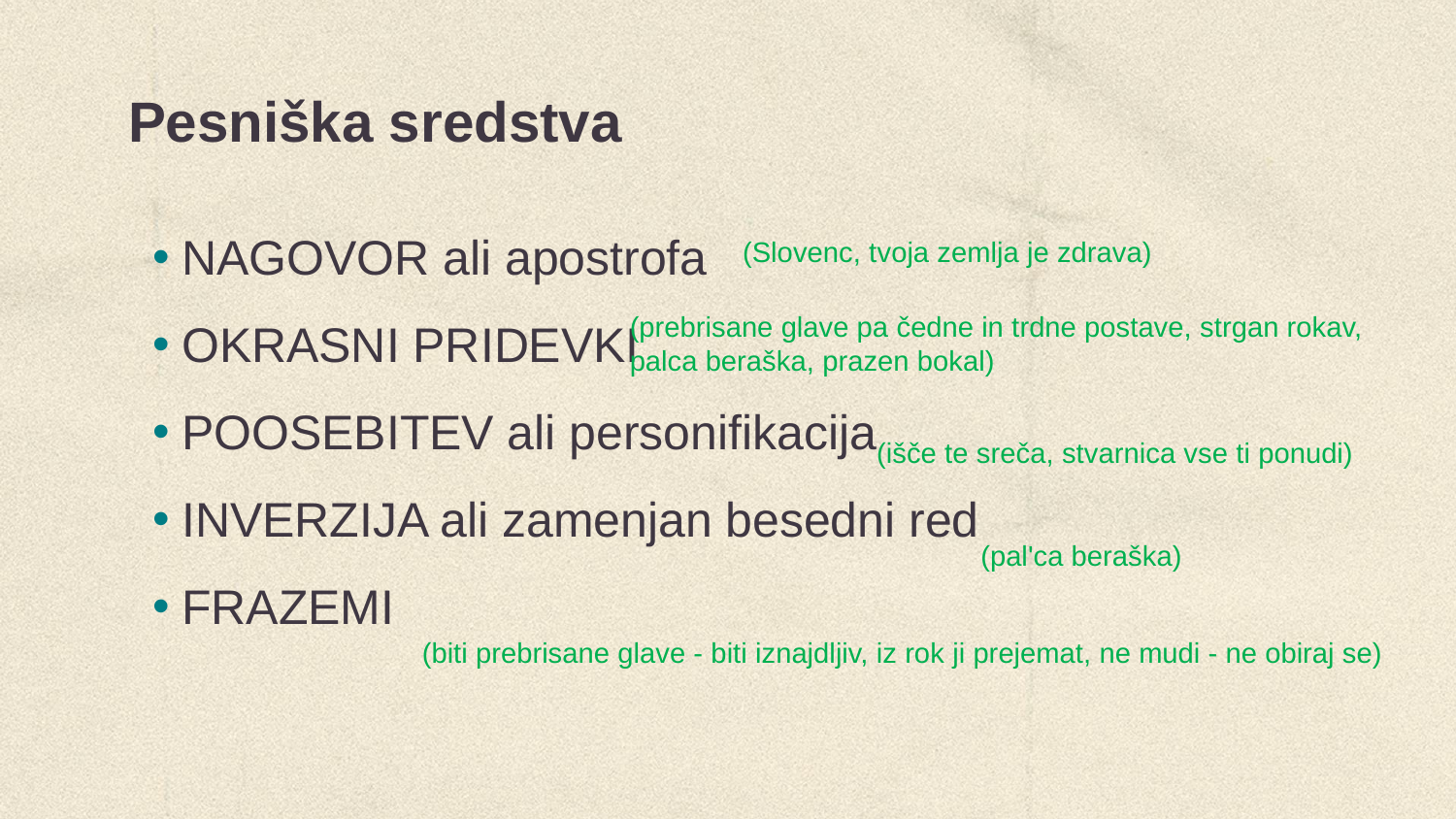

# Pesniška sredstva
NAGOVOR ali apostrofa
OKRASNI PRIDEVKI
POOSEBITEV ali personifikacija
INVERZIJA ali zamenjan besedni red
FRAZEMI
(Slovenc, tvoja zemlja je zdrava)
(prebrisane glave pa čedne in trdne postave, strgan rokav, palca beraška, prazen bokal)
(išče te sreča, stvarnica vse ti ponudi)
(pal'ca beraška)
(biti prebrisane glave - biti iznajdljiv, iz rok ji prejemat, ne mudi - ne obiraj se)